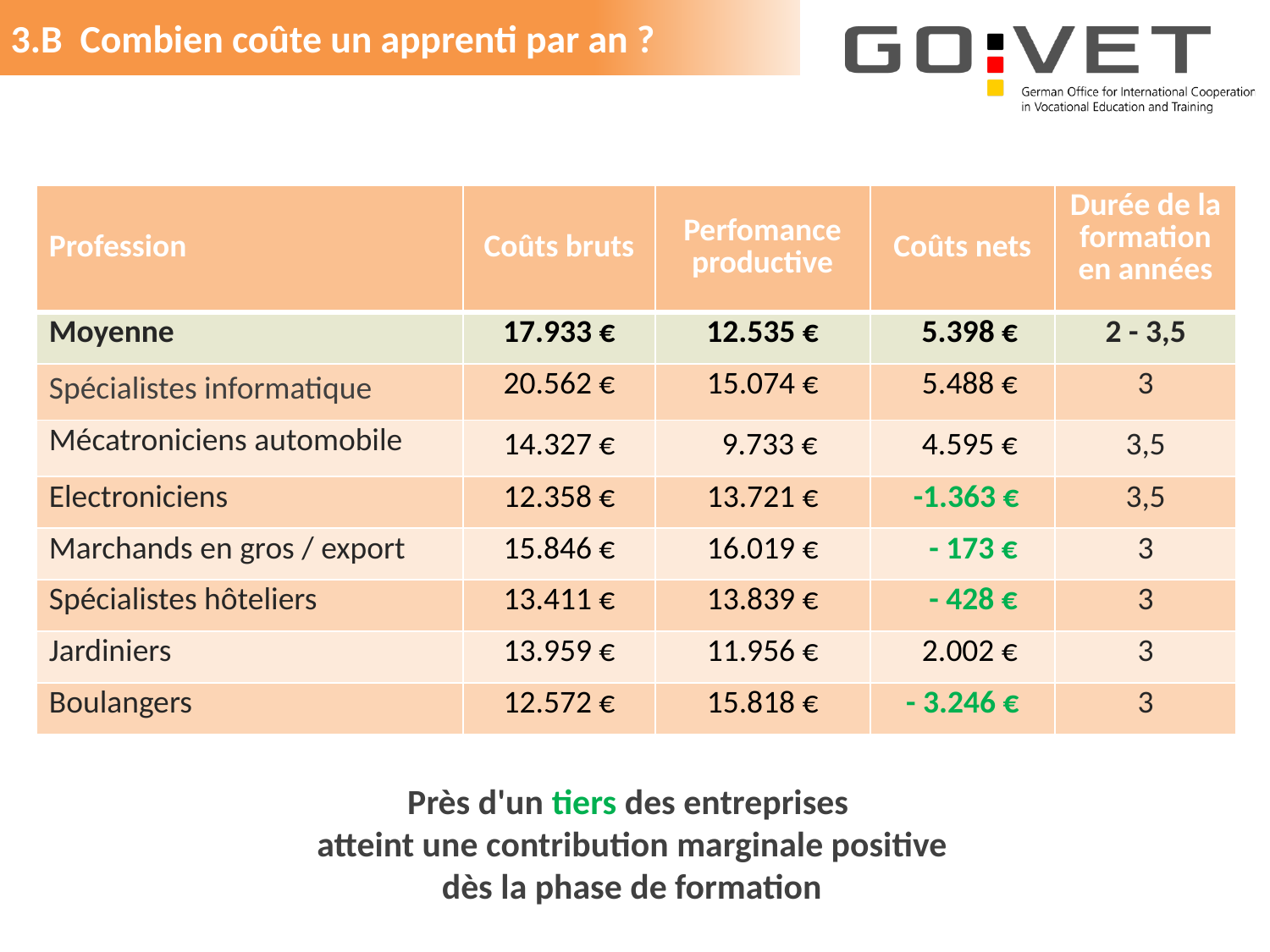

3.B  Combien coûte un apprenti par an ?
| Profession | Coûts bruts | Perfomance productive | Coûts nets | Durée de la formation en années |
| --- | --- | --- | --- | --- |
| Moyenne | 17.933 € | 12.535 € | 5.398 € | 2 - 3,5 |
| Spécialistes informatique | 20.562 € | 15.074 € | 5.488 € | 3 |
| Mécatroniciens automobile | 14.327 € | 9.733 € | 4.595 € | 3,5 |
| Electroniciens | 12.358 € | 13.721 € | -1.363 € | 3,5 |
| Marchands en gros / export | 15.846 € | 16.019 € | - 173 € | 3 |
| Spécialistes hôteliers | 13.411 € | 13.839 € | - 428 € | 3 |
| Jardiniers | 13.959 € | 11.956 € | 2.002 € | 3 |
| Boulangers | 12.572 € | 15.818 € | - 3.246 € | 3 |
Près d'un tiers des entreprises
atteint une contribution marginale positive
dès la phase de formation